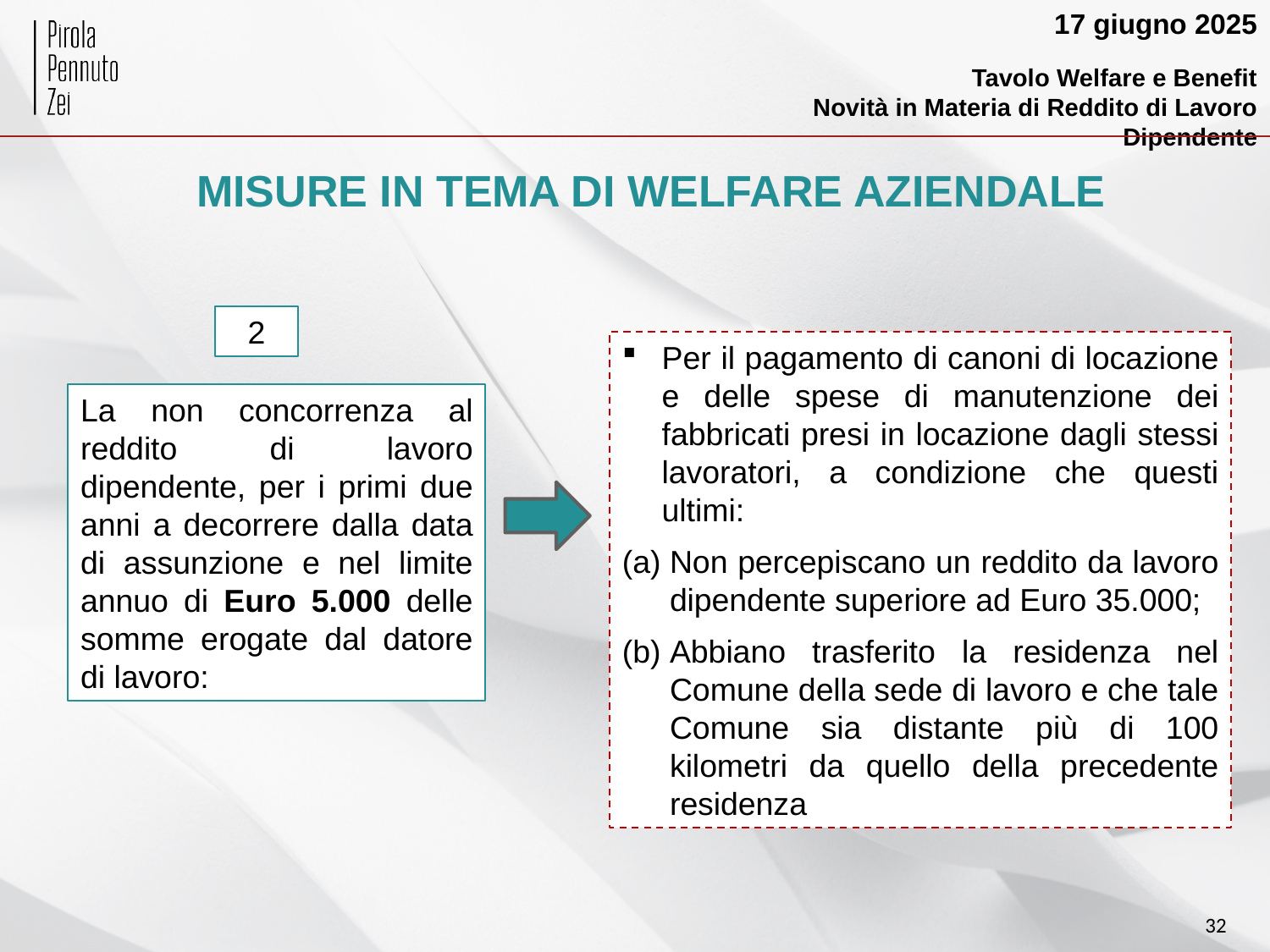

# MISURE IN TEMA DI WELFARE AZIENDALE
2
Per il pagamento di canoni di locazione e delle spese di manutenzione dei fabbricati presi in locazione dagli stessi lavoratori, a condizione che questi ultimi:
Non percepiscano un reddito da lavoro dipendente superiore ad Euro 35.000;
Abbiano trasferito la residenza nel Comune della sede di lavoro e che tale Comune sia distante più di 100 kilometri da quello della precedente residenza
La non concorrenza al reddito di lavoro dipendente, per i primi due anni a decorrere dalla data di assunzione e nel limite annuo di Euro 5.000 delle somme erogate dal datore di lavoro:

32